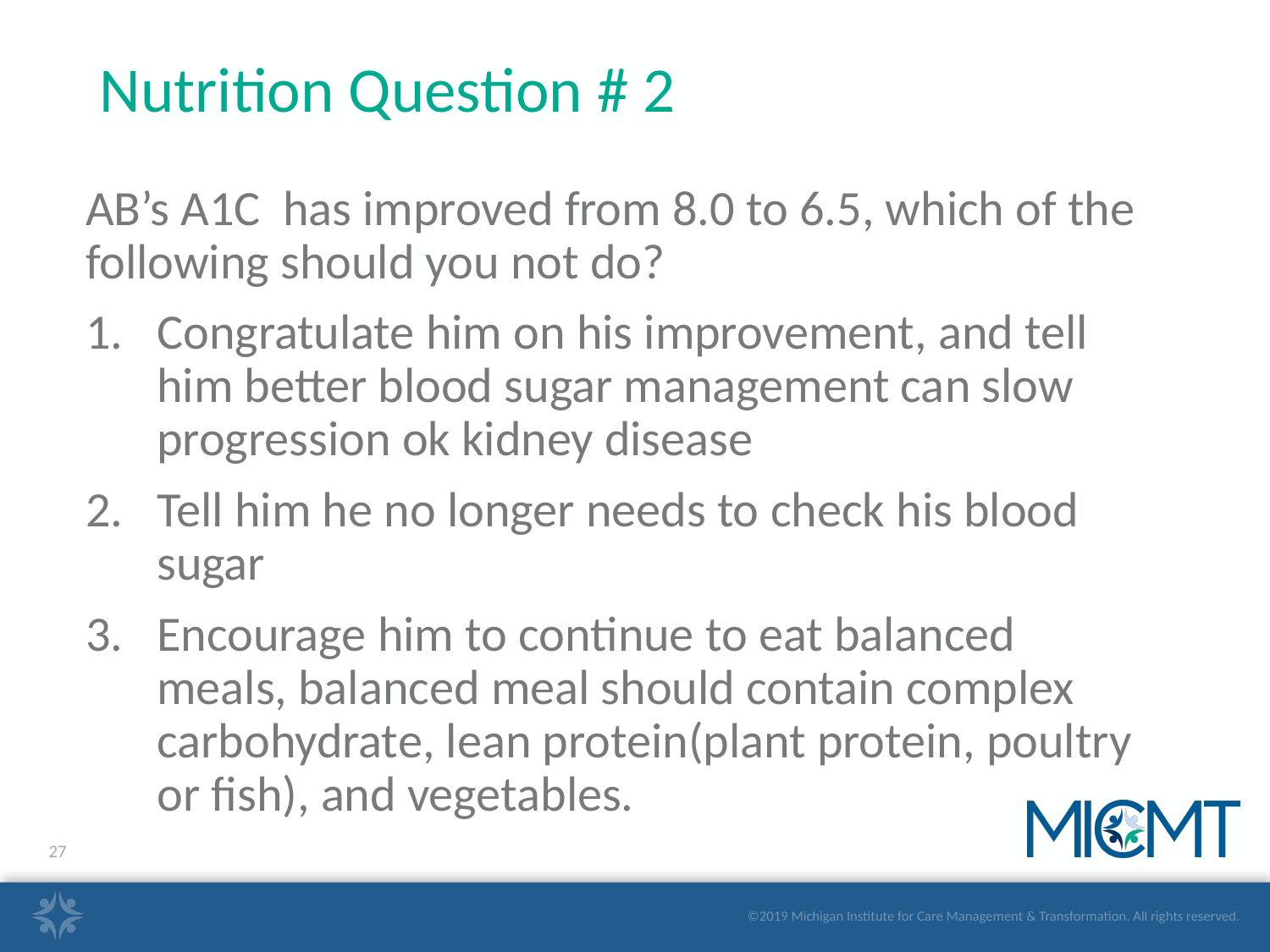

# Nutrition Question # 2
AB’s A1C  has improved from 8.0 to 6.5, which of the following should you not do?
Congratulate him on his improvement, and tell him better blood sugar management can slow progression ok kidney disease
Tell him he no longer needs to check his blood sugar
Encourage him to continue to eat balanced meals, balanced meal should contain complex carbohydrate, lean protein(plant protein, poultry or fish), and vegetables.